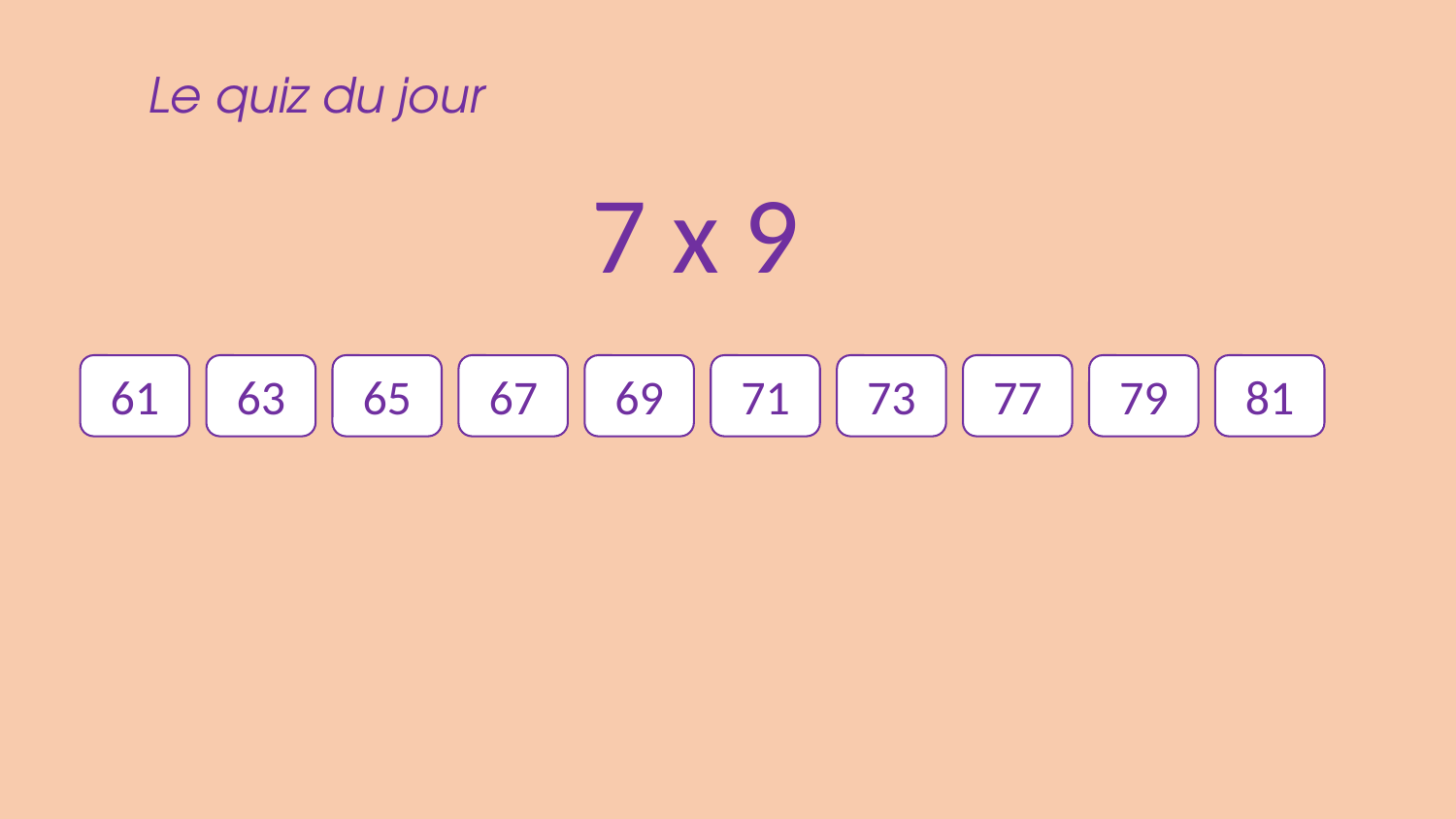

Le quiz du jour
7 x 9
61
63
65
67
69
71
73
77
79
81